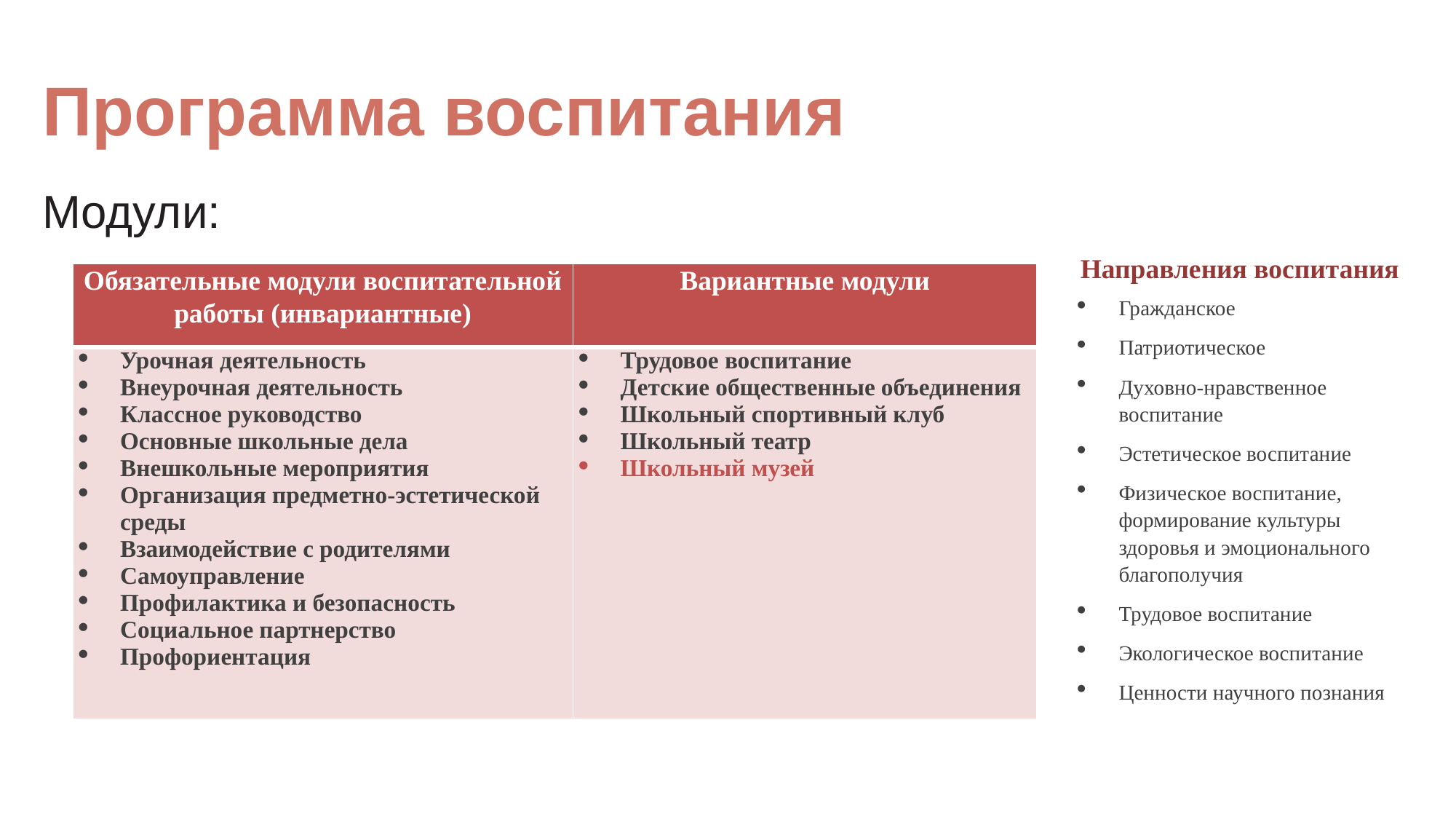

# Программа воспитания
Модули:

Направления воспитания
Гражданское
Патриотическое
Духовно-нравственное воспитание
Эстетическое воспитание
Физическое воспитание, формирование культуры здоровья и эмоционального благополучия
Трудовое воспитание
Экологическое воспитание
Ценности научного познания
| Обязательные модули воспитательной работы (инвариантные) | Вариантные модули |
| --- | --- |
| Урочная деятельность Внеурочная деятельность Классное руководство Основные школьные дела Внешкольные мероприятия Организация предметно-эстетической среды Взаимодействие с родителями Самоуправление Профилактика и безопасность Социальное партнерство Профориентация | Трудовое воспитание Детские общественные объединения Школьный спортивный клуб Школьный театр Школьный музей |